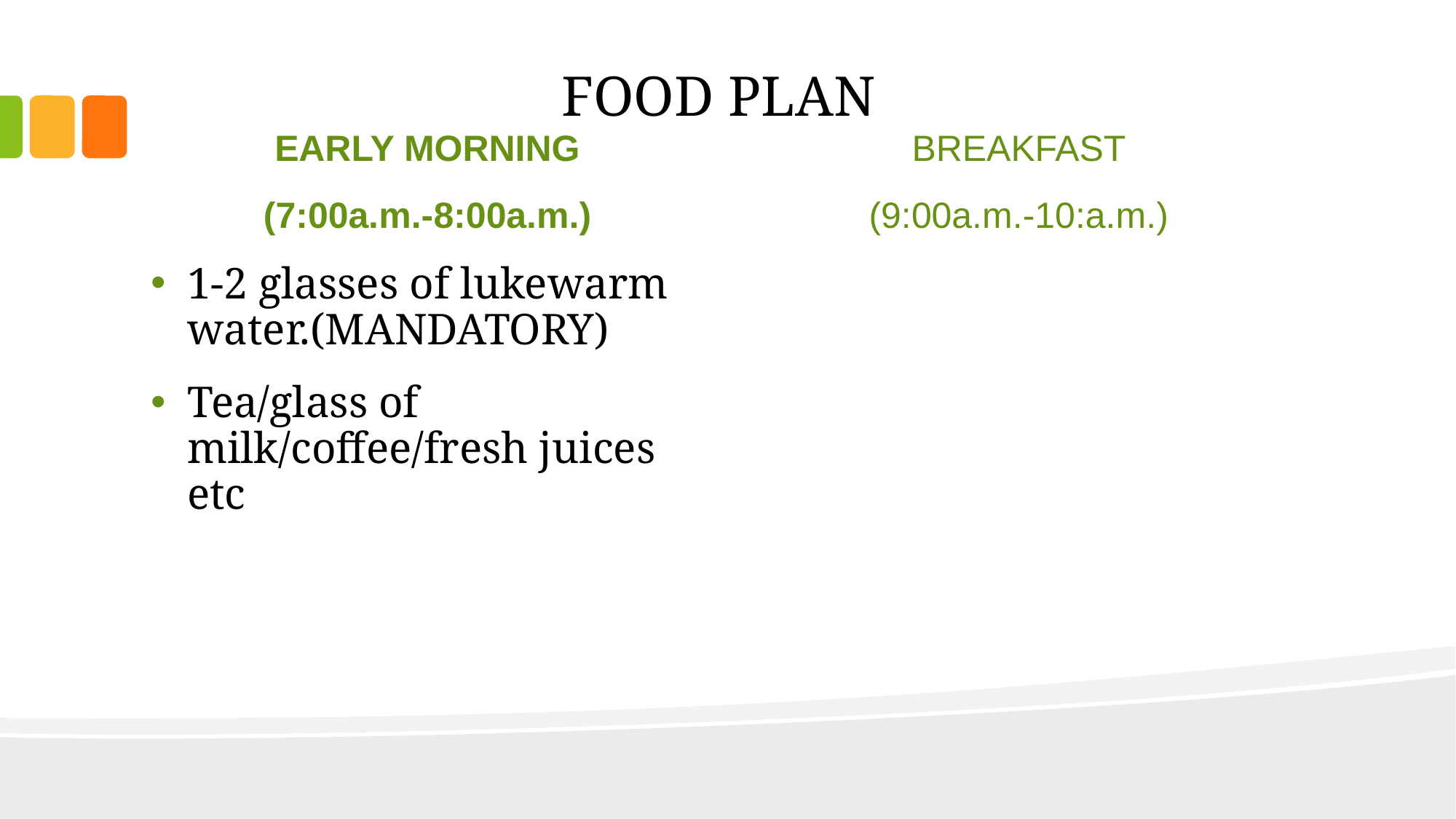

# FOOD PLAN
EARLY MORNING
(7:00a.m.-8:00a.m.)
BREAKFAST
(9:00a.m.-10:a.m.)
1-2 glasses of lukewarm water.(MANDATORY)
Tea/glass of milk/coffee/fresh juices etc